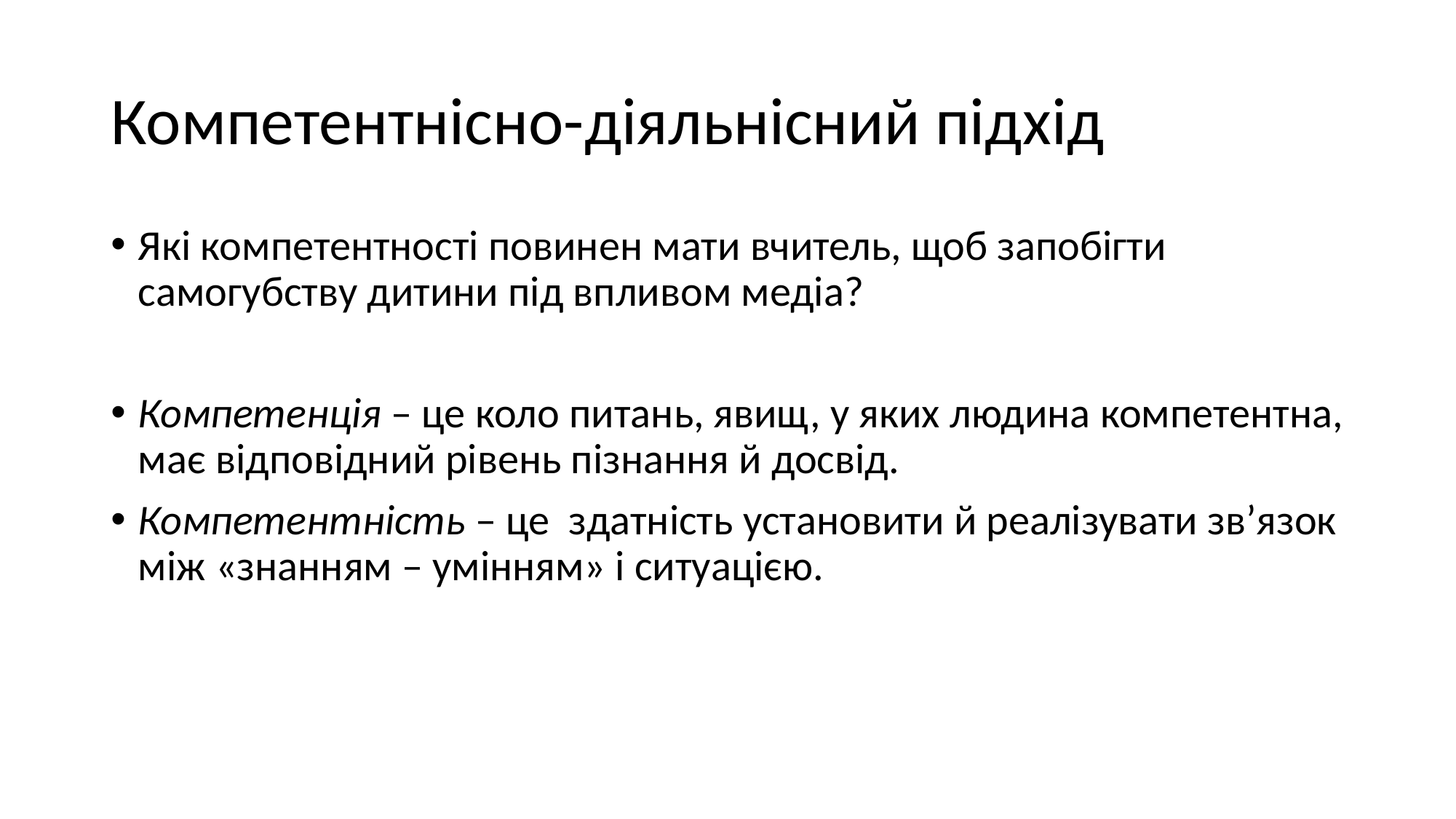

# Компетентнісно-діяльнісний підхід
Які компетентності повинен мати вчитель, щоб запобігти самогубству дитини під впливом медіа?

Компетенція – це коло питань, явищ, у яких людина компетентна, має відповідний рівень піз­нання й досвід.
Компетентність – це  здатність установити й реалізувати зв’язок між «знанням – умінням» і ситуацією.